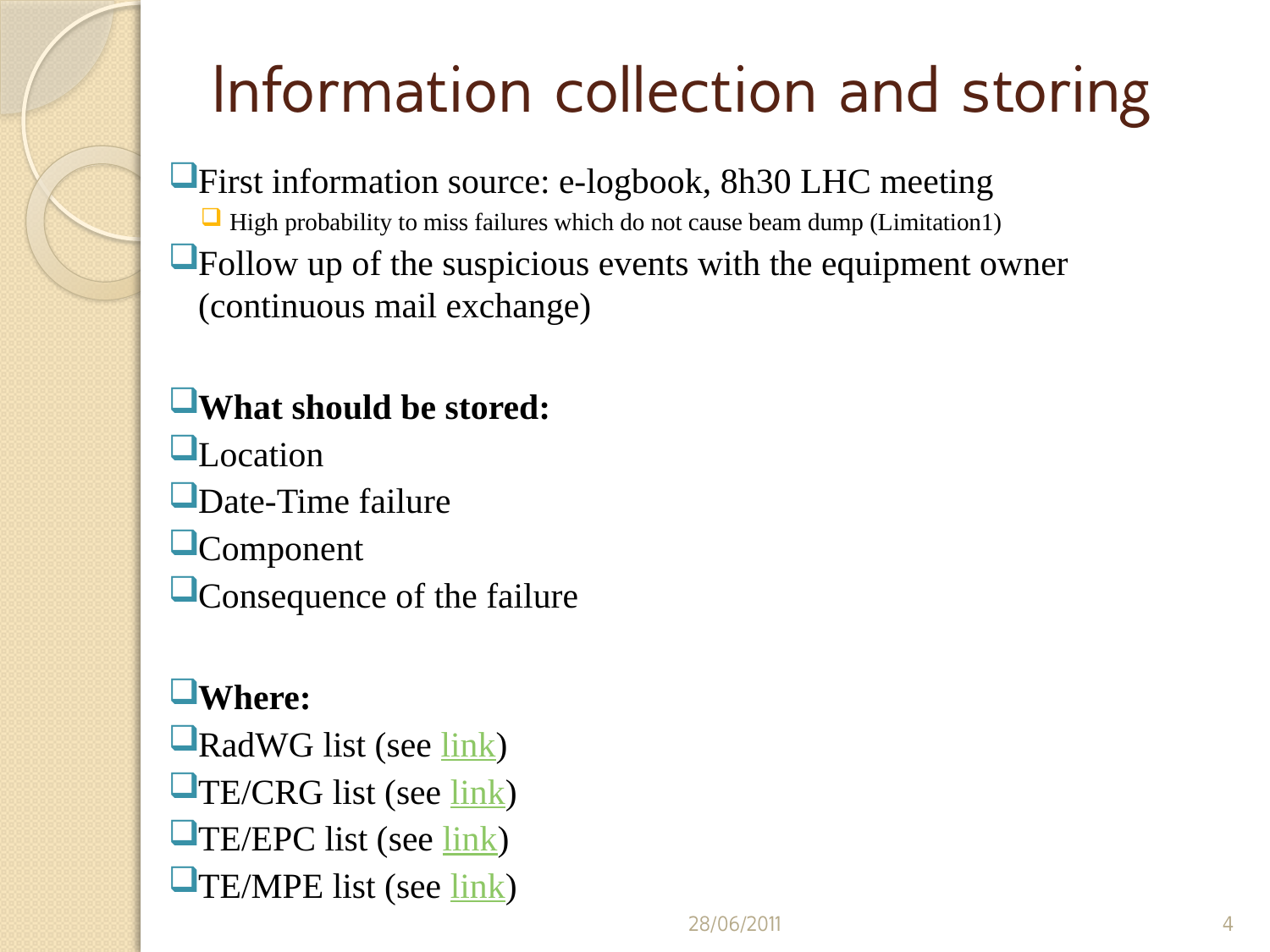

# Information collection and storing

First information source: e-logbook, 8h30 LHC meeting
High probability to miss failures which do not cause beam dump (Limitation1)
Follow up of the suspicious events with the equipment owner (continuous mail exchange)

What should be stored:
Location
Date-Time failure
Component
Consequence of the failure

Where:
RadWG list (see link)
TE/CRG list (see link)
TE/EPC list (see link)
TE/MPE list (see link)

28/06/2011
4